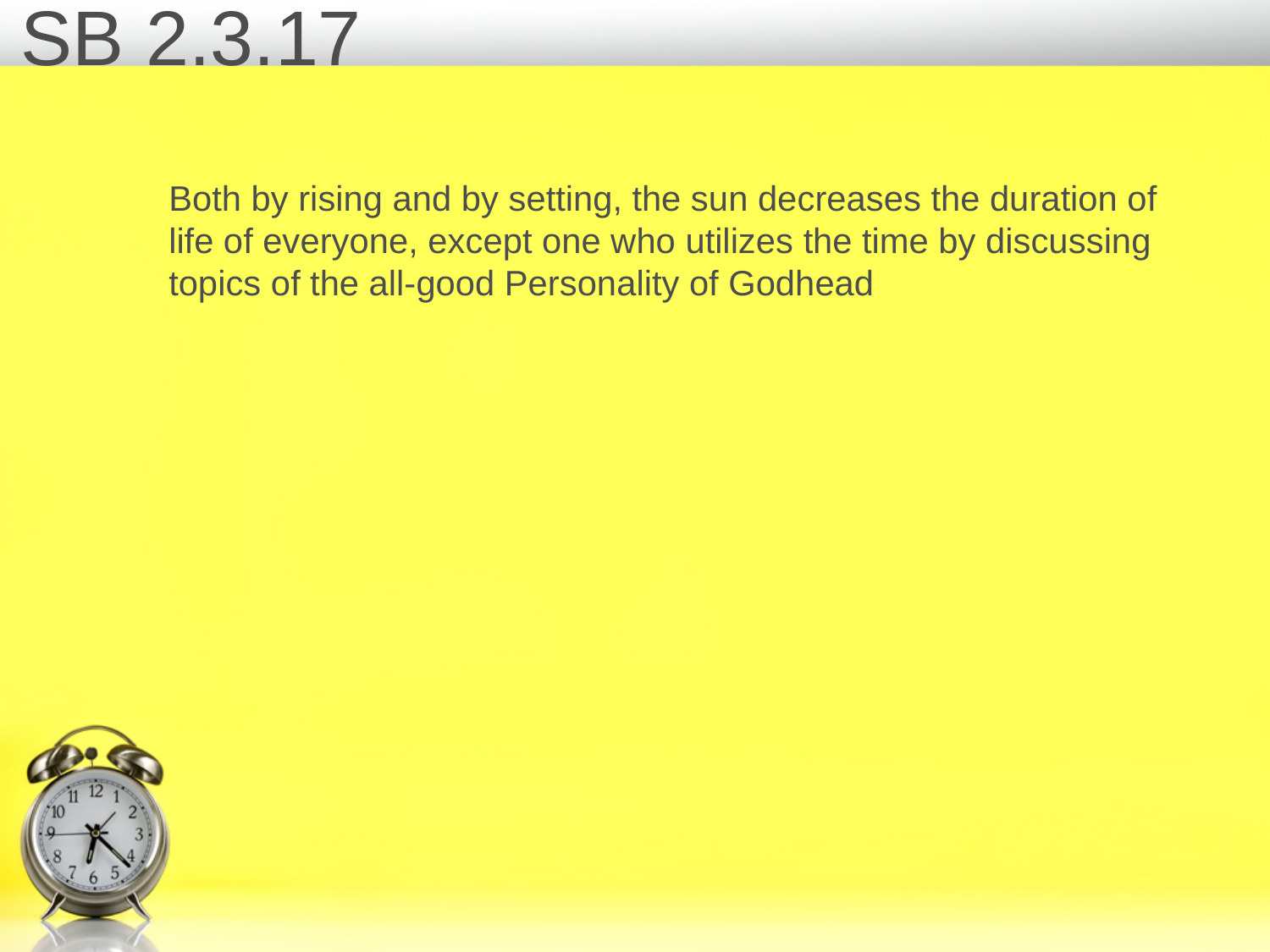

# SB 2.3.17
Both by rising and by setting, the sun decreases the duration of life of everyone, except one who utilizes the time by discussing topics of the all-good Personality of Godhead